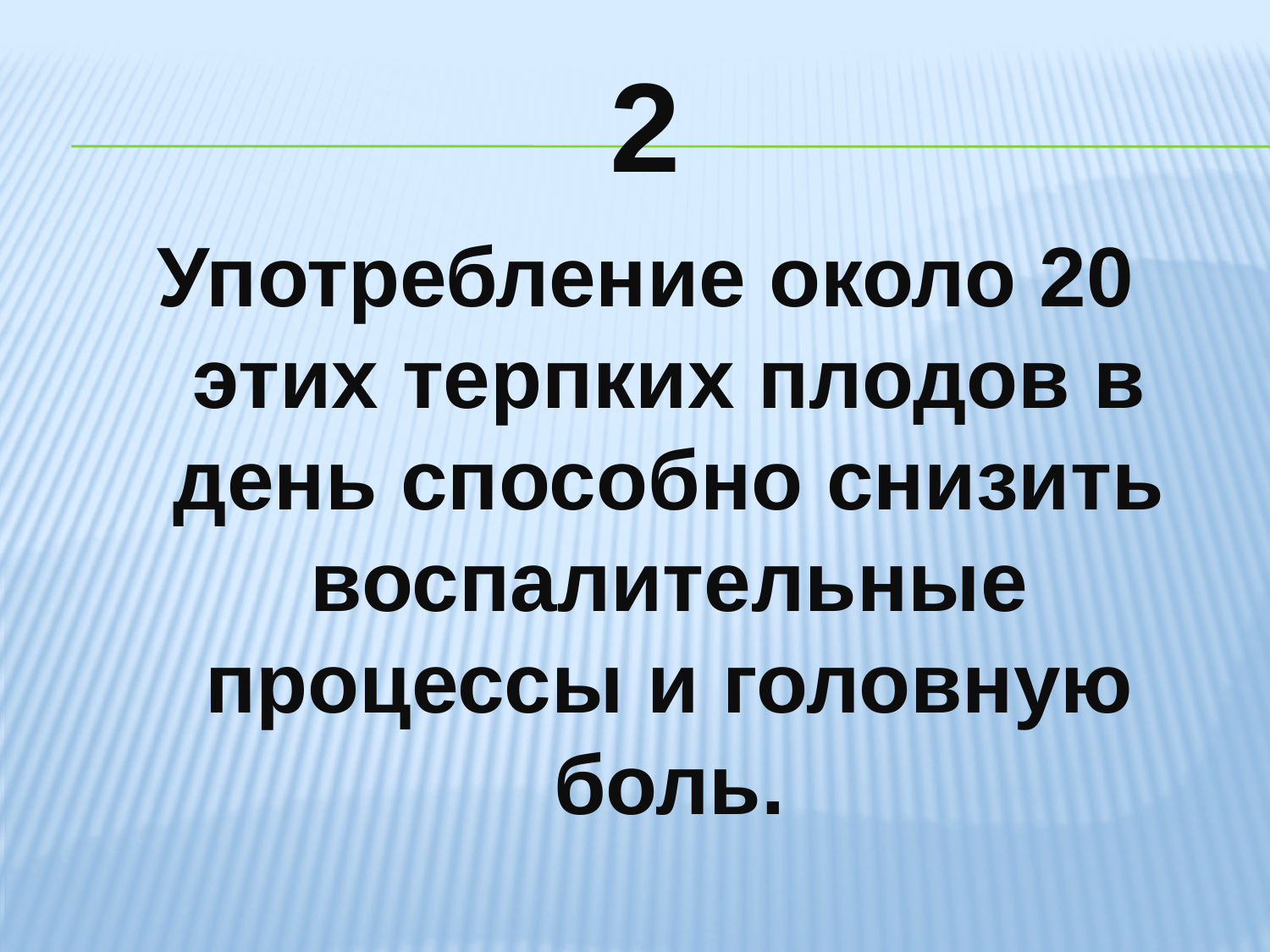

# 2
Употребление около 20 этих терпких плодов в день способно снизить воспалительные процессы и головную боль.